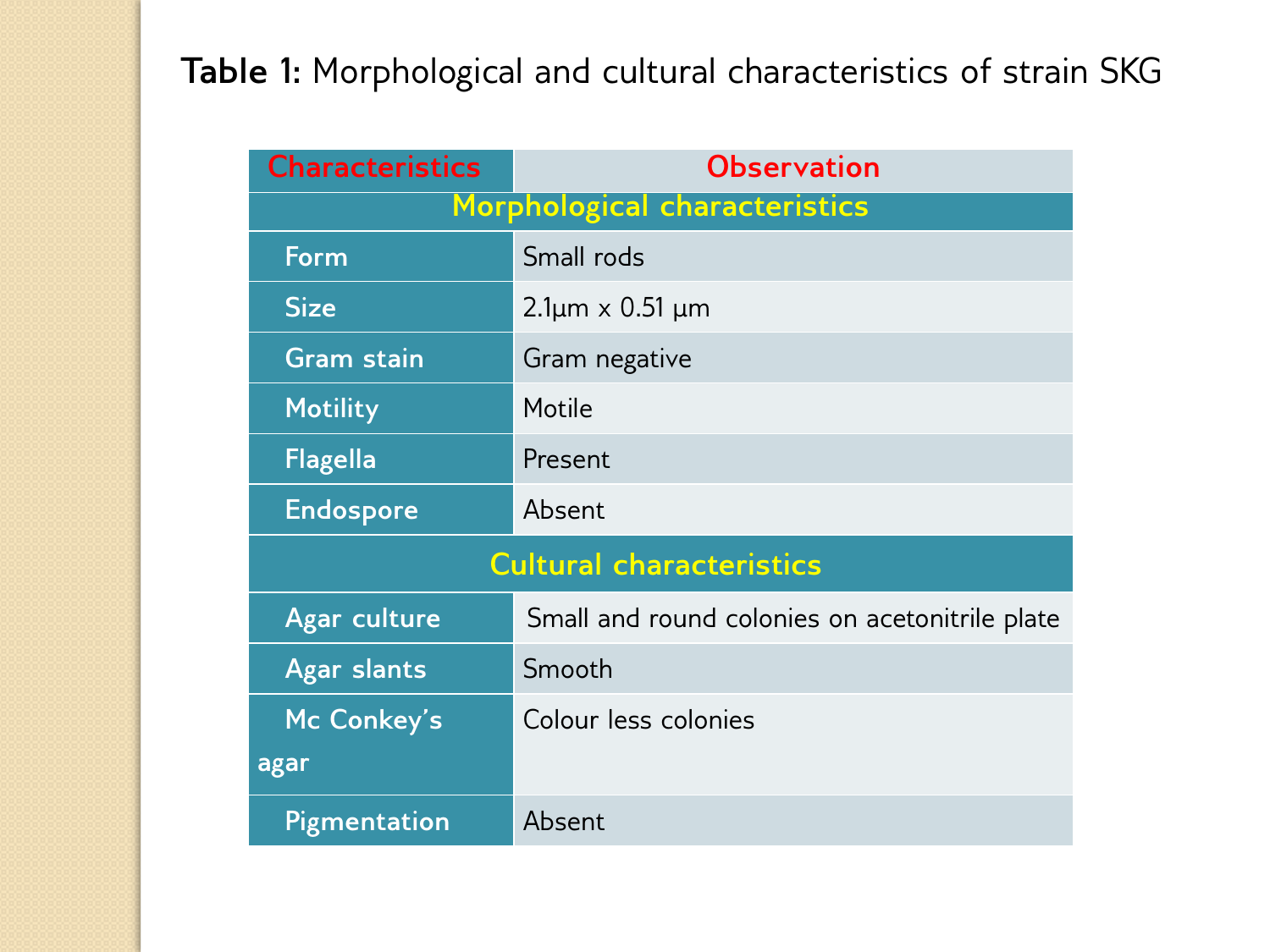

Table 1: Morphological and cultural characteristics of strain SKG
| Characteristics | Observation |
| --- | --- |
| Morphological characteristics |  |
| Form | Small rods |
| Size | 2.1µm x 0.51 µm |
| Gram stain | Gram negative |
| Motility | Motile |
| Flagella | Present |
| Endospore | Absent |
| Cultural characteristics |  |
| Agar culture | Small and round colonies on acetonitrile plate |
| Agar slants | Smooth |
| Mc Conkey’s agar | Colour less colonies |
| Pigmentation | Absent |